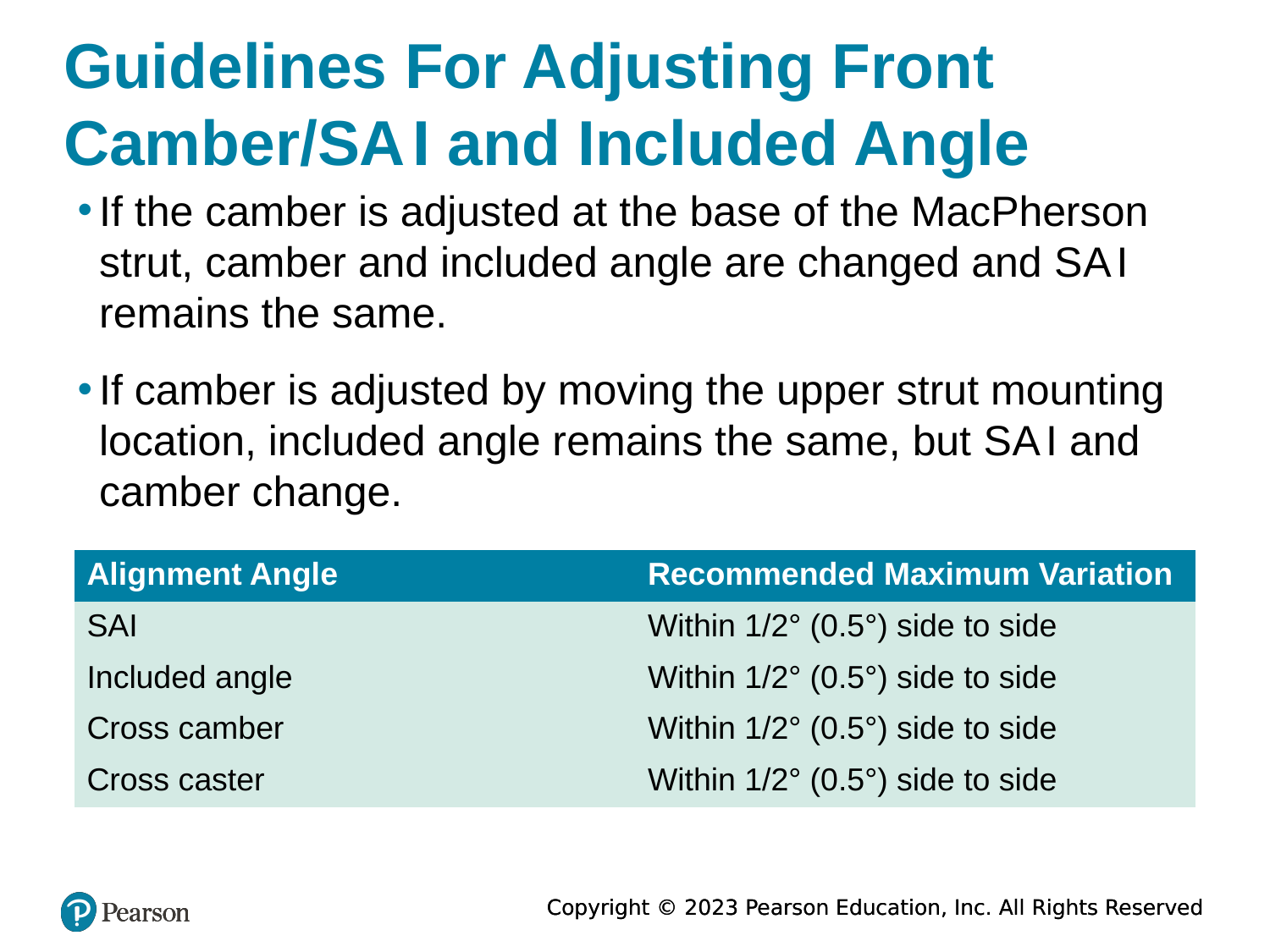

# Guidelines For Adjusting Front Camber/S A I and Included Angle
If the camber is adjusted at the base of the MacPherson strut, camber and included angle are changed and S A I remains the same.
If camber is adjusted by moving the upper strut mounting location, included angle remains the same, but S A I and camber change.
| Alignment Angle | Recommended Maximum Variation |
| --- | --- |
| SAI | Within 1/2° (0.5°) side to side |
| Included angle | Within 1/2° (0.5°) side to side |
| Cross camber | Within 1/2° (0.5°) side to side |
| Cross caster | Within 1/2° (0.5°) side to side |